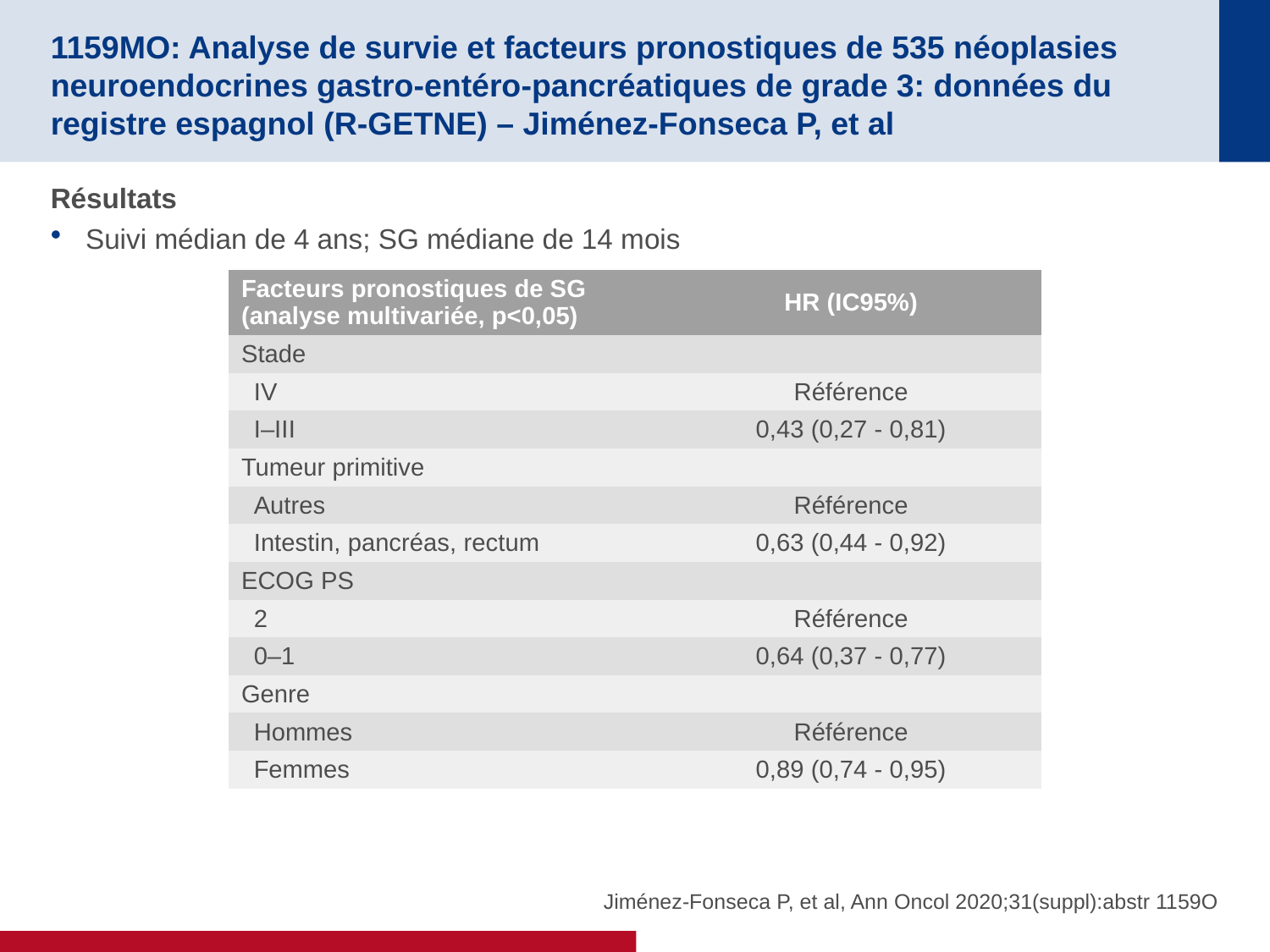

# 1159MO: Analyse de survie et facteurs pronostiques de 535 néoplasies neuroendocrines gastro-entéro-pancréatiques de grade 3: données du registre espagnol (R-GETNE) – Jiménez-Fonseca P, et al
Résultats
Suivi médian de 4 ans; SG médiane de 14 mois
| Facteurs pronostiques de SG (analyse multivariée, p<0,05) | HR (IC95%) |
| --- | --- |
| Stade |  |
| IV | Référence |
| I–III | 0,43 (0,27 - 0,81) |
| Tumeur primitive |  |
| Autres | Référence |
| Intestin, pancréas, rectum | 0,63 (0,44 - 0,92) |
| ECOG PS |  |
| 2 | Référence |
| 0–1 | 0,64 (0,37 - 0,77) |
| Genre |  |
| Hommes | Référence |
| Femmes | 0,89 (0,74 - 0,95) |
Jiménez-Fonseca P, et al, Ann Oncol 2020;31(suppl):abstr 1159O